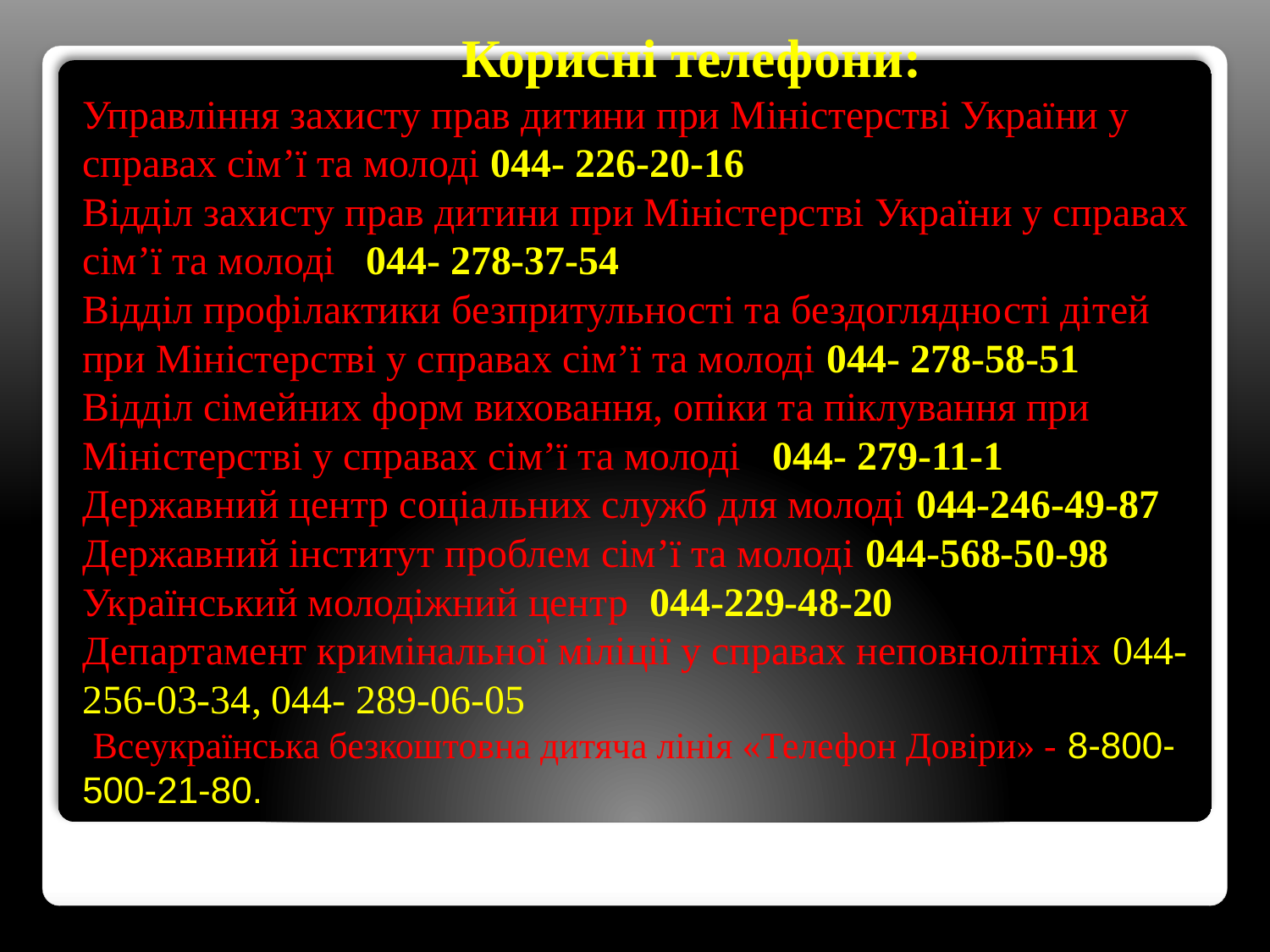

# Корисні телефони: Управління захисту прав дитини при Міністерстві України у справах сім’ї та молоді 044- 226-20-16 Відділ захисту прав дитини при Міністерстві України у справах сім’ї та молоді   044- 278-37-54 Відділ профілактики безпритульності та бездоглядності дітей при Міністерстві у справах сім’ї та молоді 044- 278-58-51 Відділ сімейних форм виховання, опіки та піклування при Міністерстві у справах сім’ї та молоді   044- 279-11-1 Державний центр соціальних служб для молоді 044-246-49-87 Державний інститут проблем сім’ї та молоді 044-568-50-98 Український молодіжний центр  044-229-48-20 Департамент кримінальної міліції у справах неповнолітніх 044- 256-03-34, 044- 289-06-05  Всеукраїнська безкоштовна дитяча лінія «Телефон Довіри» - 8-800-500-21-80.